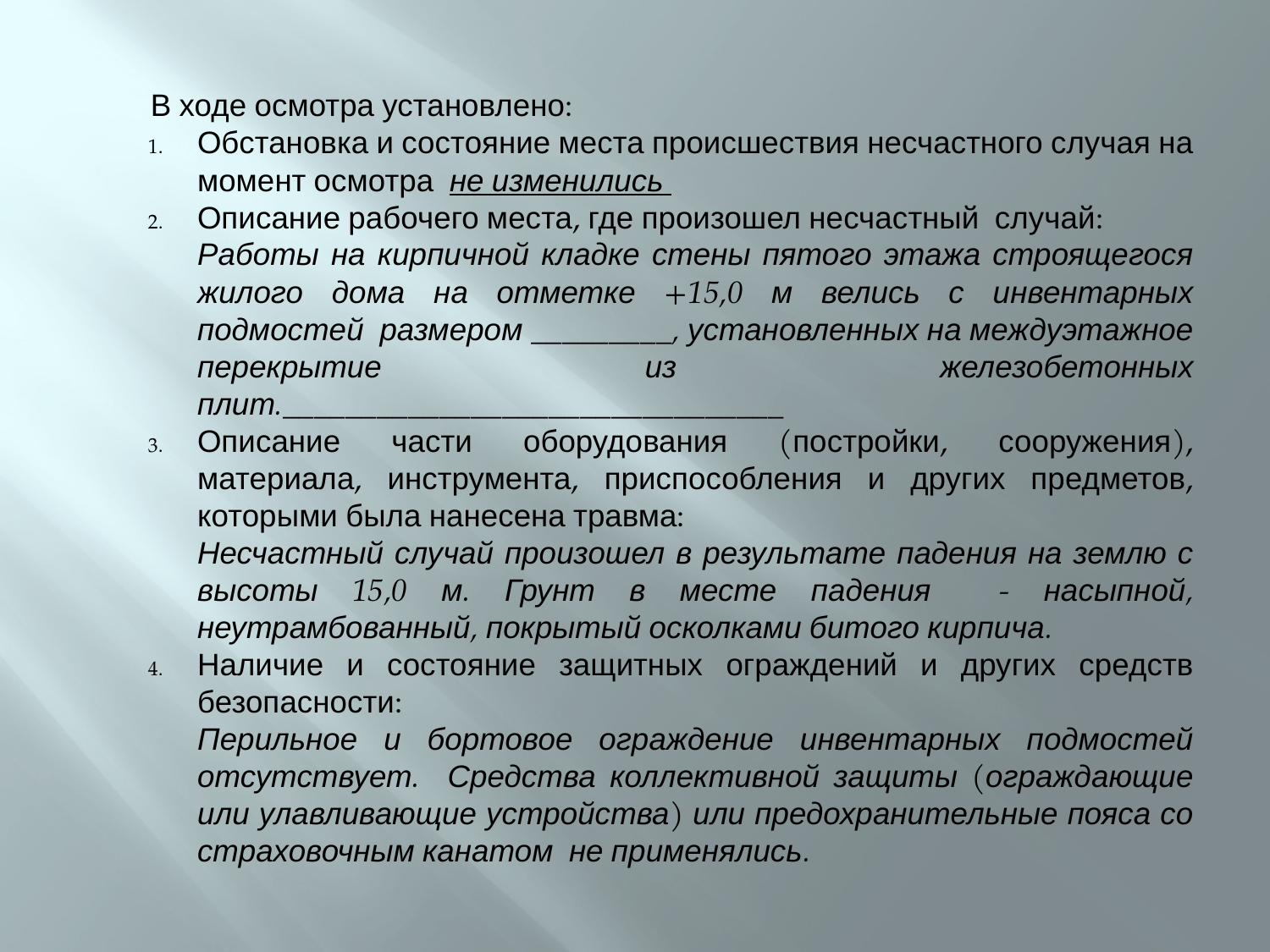

#
В ходе осмотра установлено:
Обстановка и состояние места происшествия несчастного случая на момент осмотра  не изменились
Описание рабочего места, где произошел несчастный  случай:
	Работы на кирпичной кладке стены пятого этажа строящегося жилого дома на отметке +15,0 м велись с инвентарных подмостей  размером _________, установленных на междуэтажное перекрытие из железобетонных плит.________________________________
Описание части оборудования (постройки, сооружения), материала, инструмента, приспособления и других предметов, которыми была нанесена травма:
	Несчастный случай произошел в результате падения на землю с высоты 15,0 м. Грунт в месте падения  - насыпной, неутрамбованный, покрытый осколками битого кирпича.
Наличие и состояние защитных ограждений и других средств безопасности:
	Перильное и бортовое ограждение инвентарных подмостей отсутствует.  Средства коллективной защиты (ограждающие или улавливающие устройства) или предохранительные пояса со страховочным канатом  не применялись.